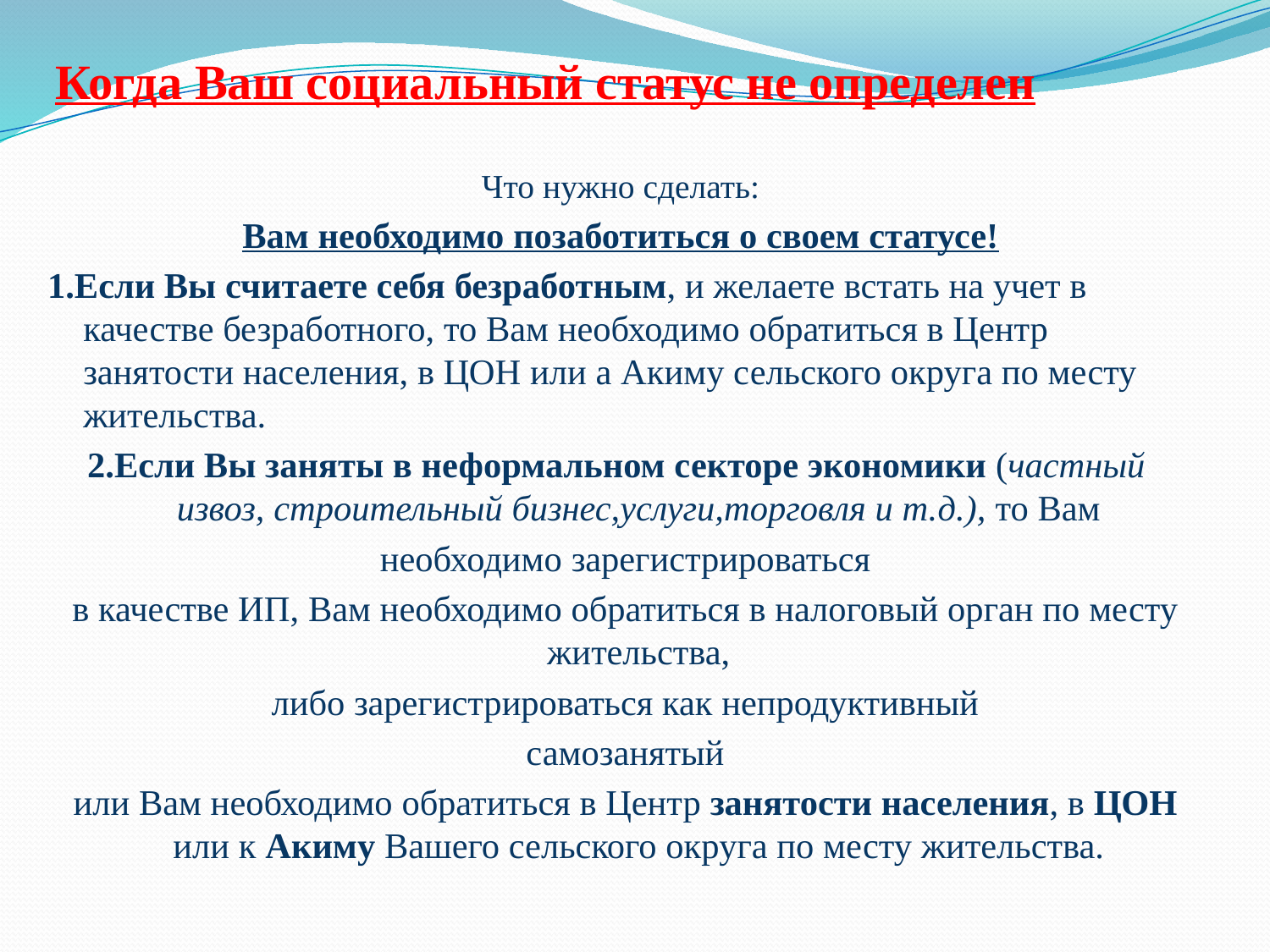

# Когда Ваш социальный статус не определен
Что нужно сделать:
Вам необходимо позаботиться о своем статусе!
1.Если Вы считаете себя безработным, и желаете встать на учет в качестве безработного, то Вам необходимо обратиться в Центр занятости населения, в ЦОН или а Акиму сельского округа по месту жительства.
2.Если Вы заняты в неформальном секторе экономики (частный  извоз, строительный бизнес,услуги,торговля и т.д.), то Вам
 необходимо зарегистрироваться
 в качестве ИП, Вам необходимо обратиться в налоговый орган по месту жительства,
 либо зарегистрироваться как непродуктивный
 самозанятый
 или Вам необходимо обратиться в Центр занятости населения, в ЦОН или к Акиму Вашего сельского округа по месту жительства.